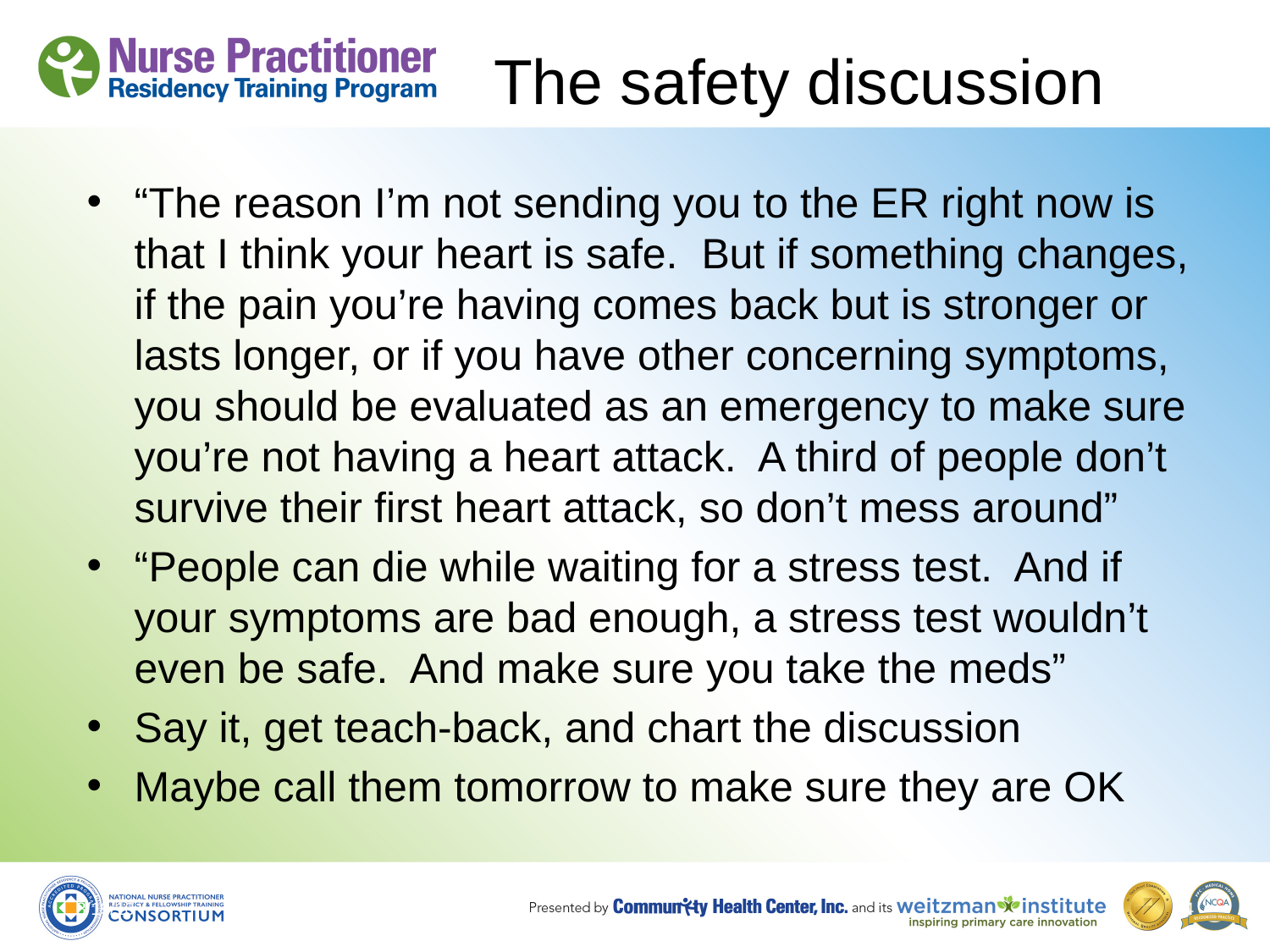

# The safety discussion
“The reason I’m not sending you to the ER right now is that I think your heart is safe.  But if something changes, if the pain you’re having comes back but is stronger or lasts longer, or if you have other concerning symptoms, you should be evaluated as an emergency to make sure you’re not having a heart attack.  A third of people don’t survive their first heart attack, so don’t mess around”
“People can die while waiting for a stress test.  And if your symptoms are bad enough, a stress test wouldn’t even be safe.  And make sure you take the meds”
Say it, get teach-back, and chart the discussion
Maybe call them tomorrow to make sure they are OK
8/19/10
54